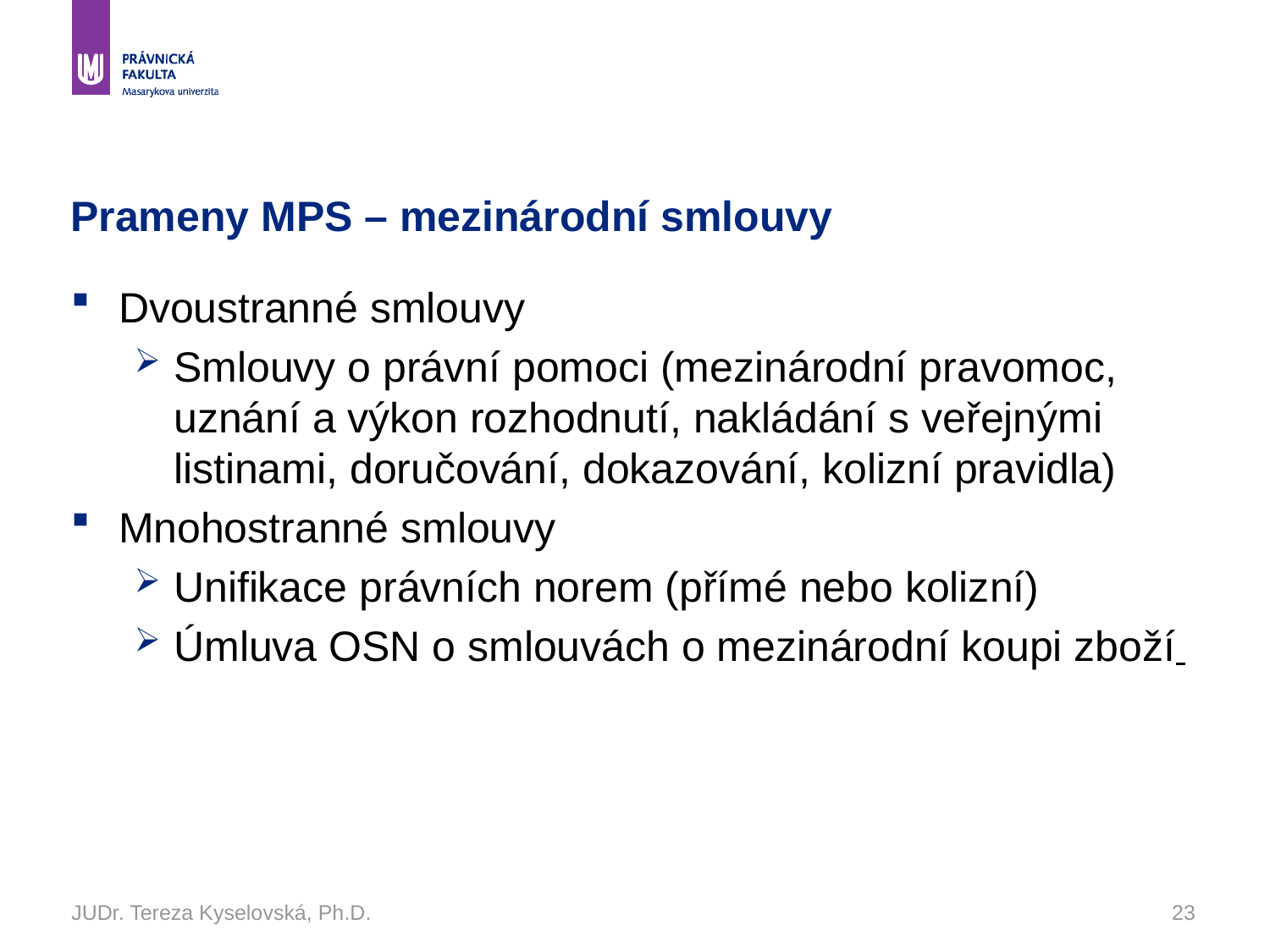

# Prameny MPS – mezinárodní smlouvy
Dvoustranné smlouvy
Smlouvy o právní pomoci (mezinárodní pravomoc, uznání a výkon rozhodnutí, nakládání s veřejnými listinami, doručování, dokazování, kolizní pravidla)
Mnohostranné smlouvy
Unifikace právních norem (přímé nebo kolizní)
Úmluva OSN o smlouvách o mezinárodní koupi zboží
JUDr. Tereza Kyselovská, Ph.D.
23